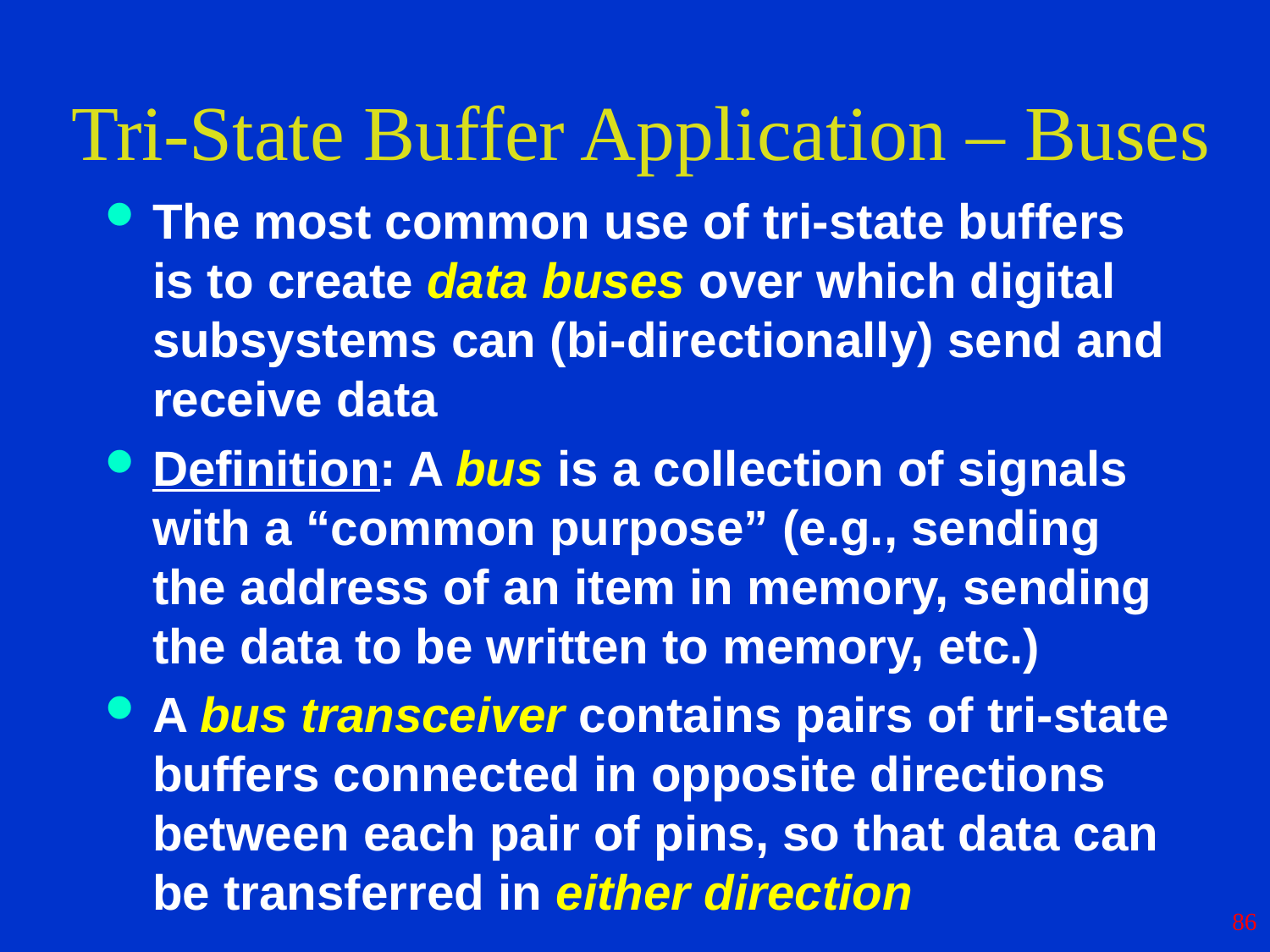

# Tri-State Buffer Application – Buses
The most common use of tri-state buffers is to create data buses over which digital subsystems can (bi-directionally) send and receive data
Definition: A bus is a collection of signals with a “common purpose” (e.g., sending the address of an item in memory, sending the data to be written to memory, etc.)
A bus transceiver contains pairs of tri-state buffers connected in opposite directions between each pair of pins, so that data can be transferred in either direction
86